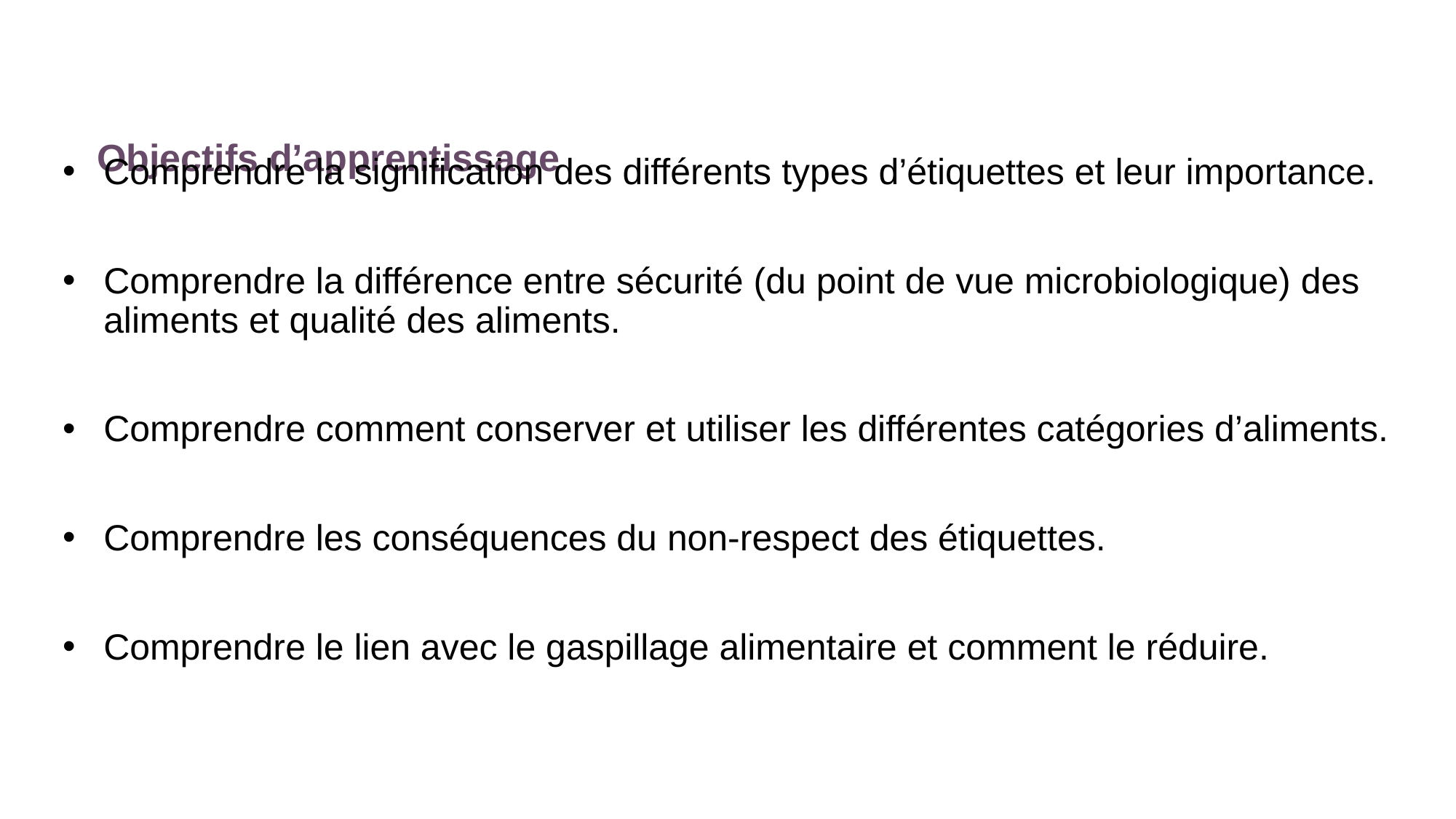

# Objectifs d’apprentissage

Comprendre la signification des différents types d’étiquettes et leur importance.

Comprendre la différence entre sécurité (du point de vue microbiologique) des aliments et qualité des aliments.

Comprendre comment conserver et utiliser les différentes catégories d’aliments.

Comprendre les conséquences du non-respect des étiquettes.

Comprendre le lien avec le gaspillage alimentaire et comment le réduire.